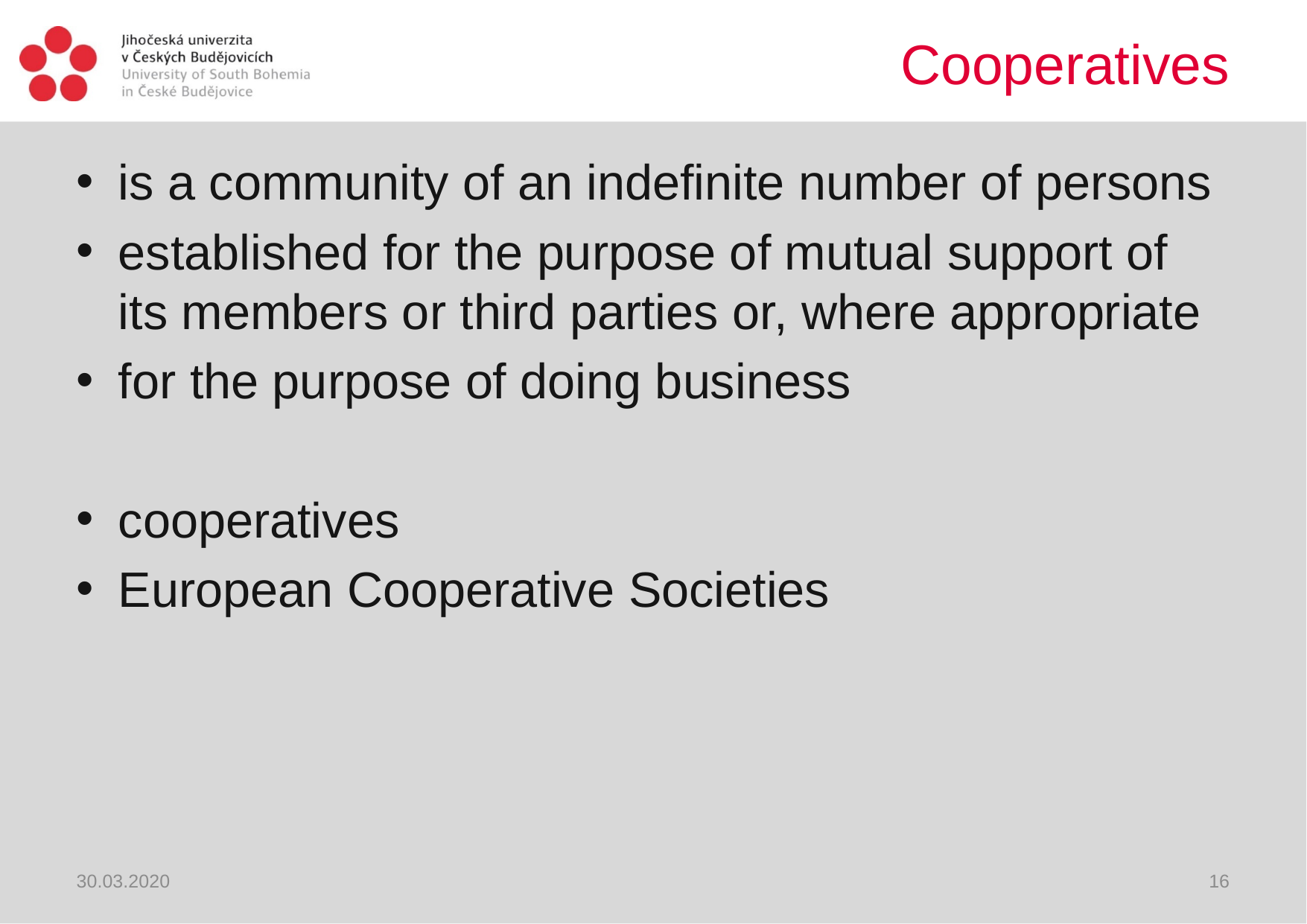

# Cooperatives
is a community of an indefinite number of persons
established for the purpose of mutual support of its members or third parties or, where appropriate
for the purpose of doing business

cooperatives
European Cooperative Societies
30.03.2020
16